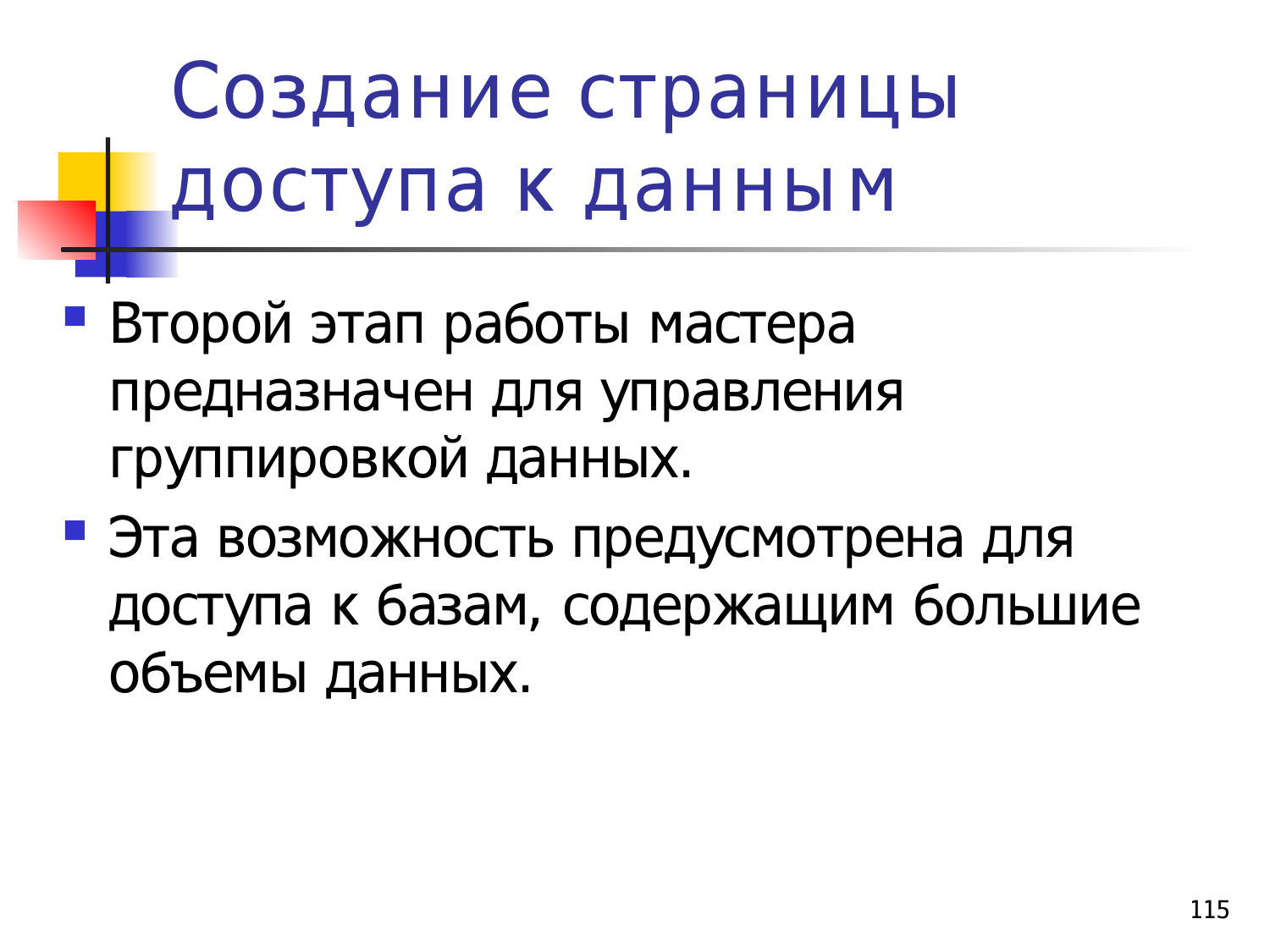

# Создание страницы доступа к данным
Второй этап работы мастера предназначен для управления группировкой данных.
Эта возможность предусмотрена для доступа к базам, содержащим большие объемы данных.
115